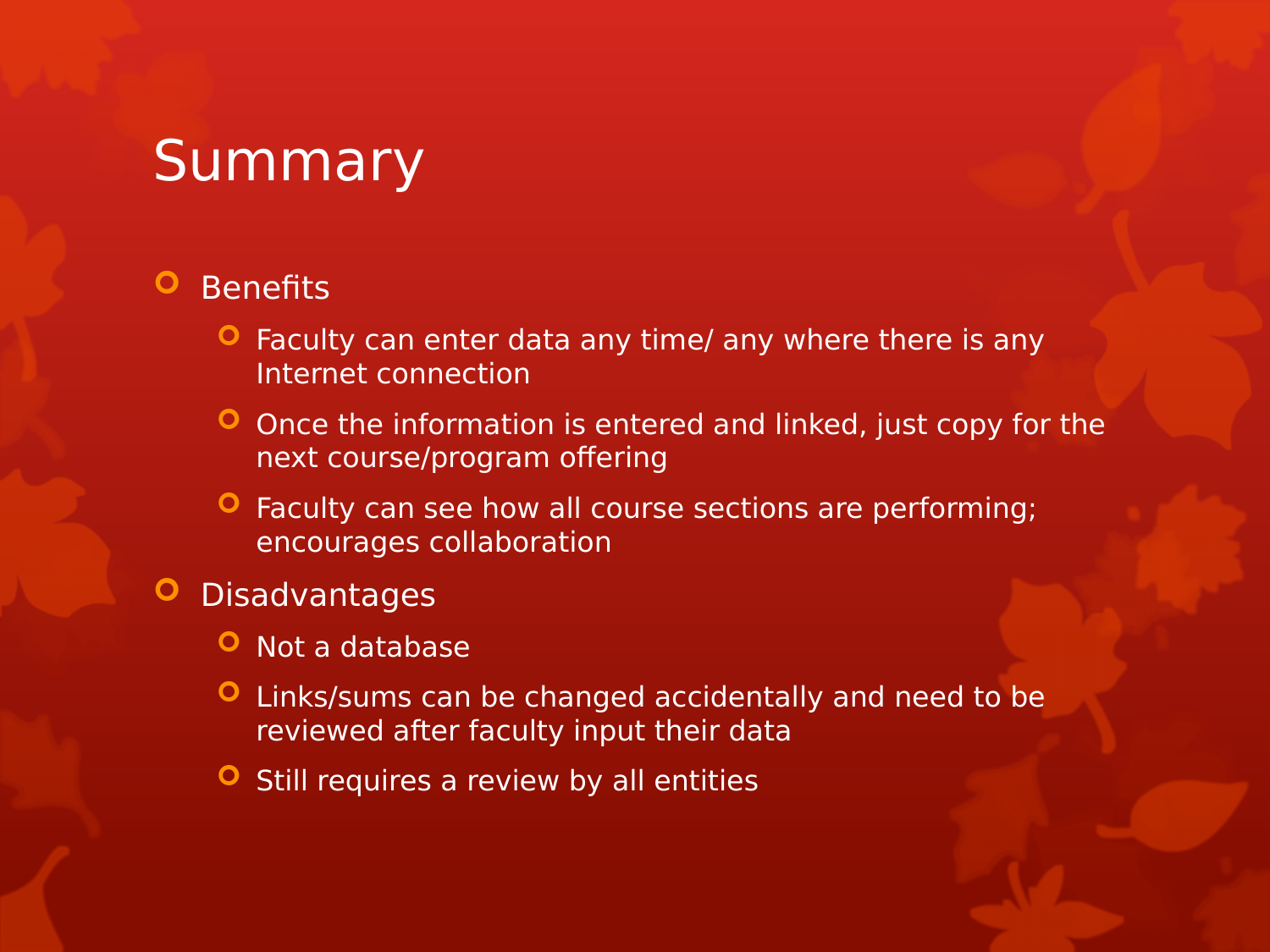

# Summary
Benefits
Faculty can enter data any time/ any where there is any Internet connection
Once the information is entered and linked, just copy for the next course/program offering
Faculty can see how all course sections are performing; encourages collaboration
Disadvantages
Not a database
Links/sums can be changed accidentally and need to be reviewed after faculty input their data
Still requires a review by all entities